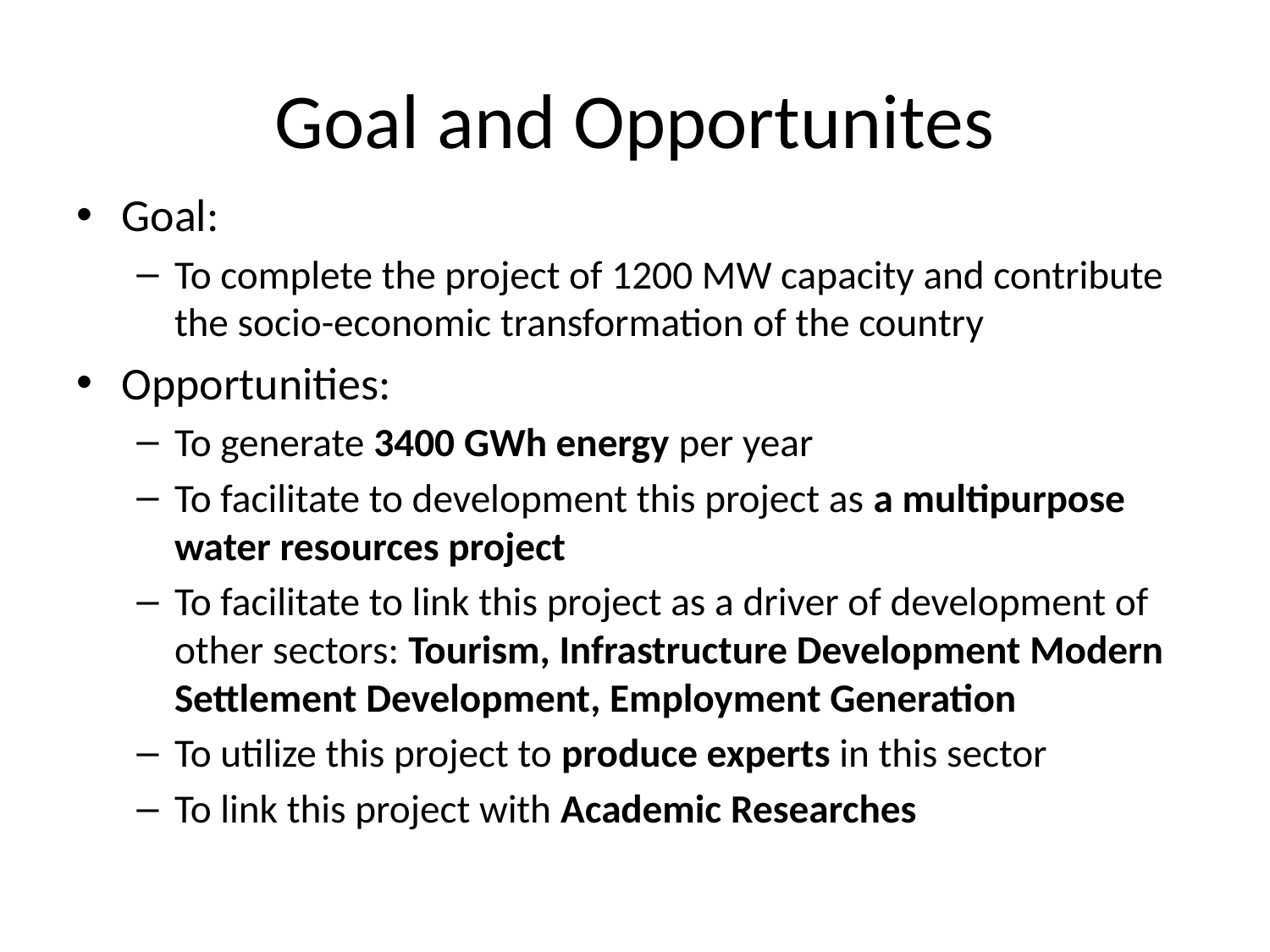

# Goal and Opportunites
Goal:
To complete the project of 1200 MW capacity and contribute the socio-economic transformation of the country
Opportunities:
To generate 3400 GWh energy per year
To facilitate to development this project as a multipurpose water resources project
To facilitate to link this project as a driver of development of other sectors: Tourism, Infrastructure Development Modern Settlement Development, Employment Generation
To utilize this project to produce experts in this sector
To link this project with Academic Researches